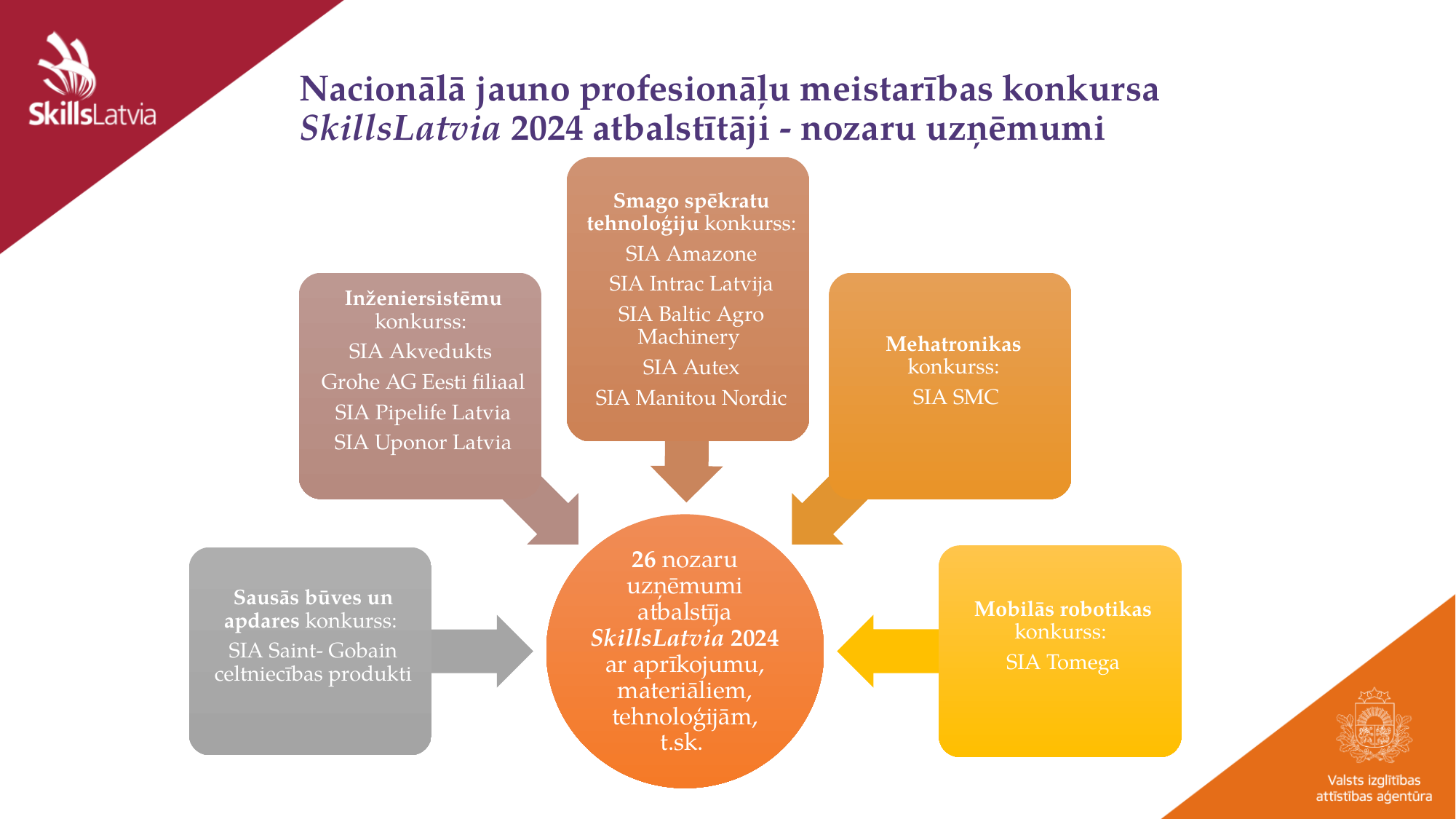

# Nacionālā jauno profesionāļu meistarības konkursa SkillsLatvia 2024 atbalstītāji - nozaru uzņēmumi
26 nozaru uzņēmumi atbalstīja SkillsLatvia 2024 ar aprīkojumu, materiāliem, tehnoloģijām, t.sk.
Sausās būves un apdares konkurss:
SIA Saint- Gobain celtniecības produkti

Inženiersistēmu konkurss:
SIA Akvedukts
Grohe AG Eesti filiaal
 SIA Pipelife Latvia
SIA Uponor Latvia

Smago spēkratu tehnoloģiju konkurss:
SIA Amazone
 SIA Intrac Latvija
SIA Baltic Agro Machinery
SIA Autex
SIA Manitou Nordic
Mehatronikas konkurss:
 SIA SMC

Mobilās robotikas konkurss:
SIA Tomega